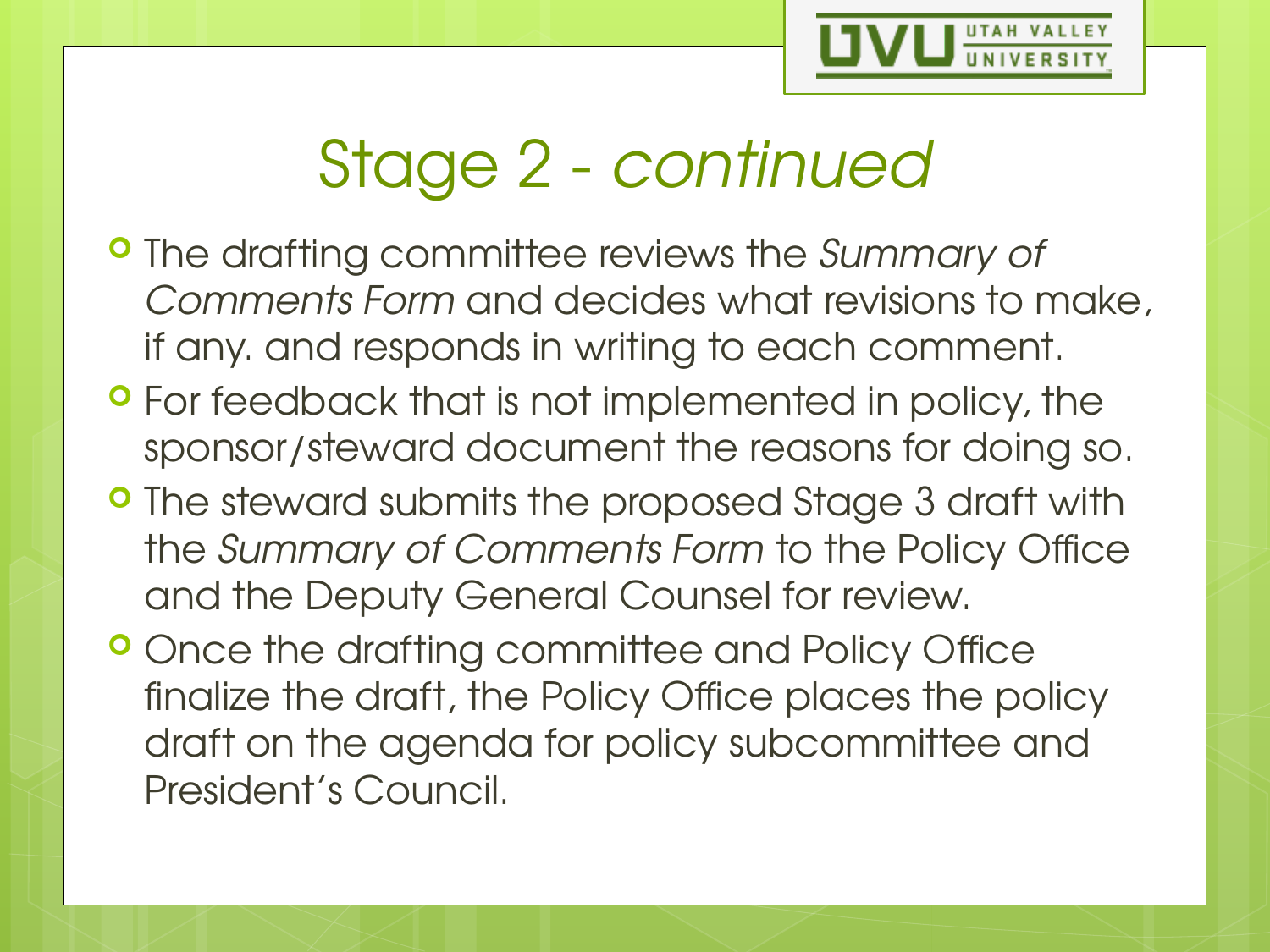

# Stage 2 - continued
The drafting committee reviews the Summary of Comments Form and decides what revisions to make, if any. and responds in writing to each comment.
For feedback that is not implemented in policy, the sponsor/steward document the reasons for doing so.
The steward submits the proposed Stage 3 draft with the Summary of Comments Form to the Policy Office and the Deputy General Counsel for review.
Once the drafting committee and Policy Office finalize the draft, the Policy Office places the policy draft on the agenda for policy subcommittee and President’s Council.